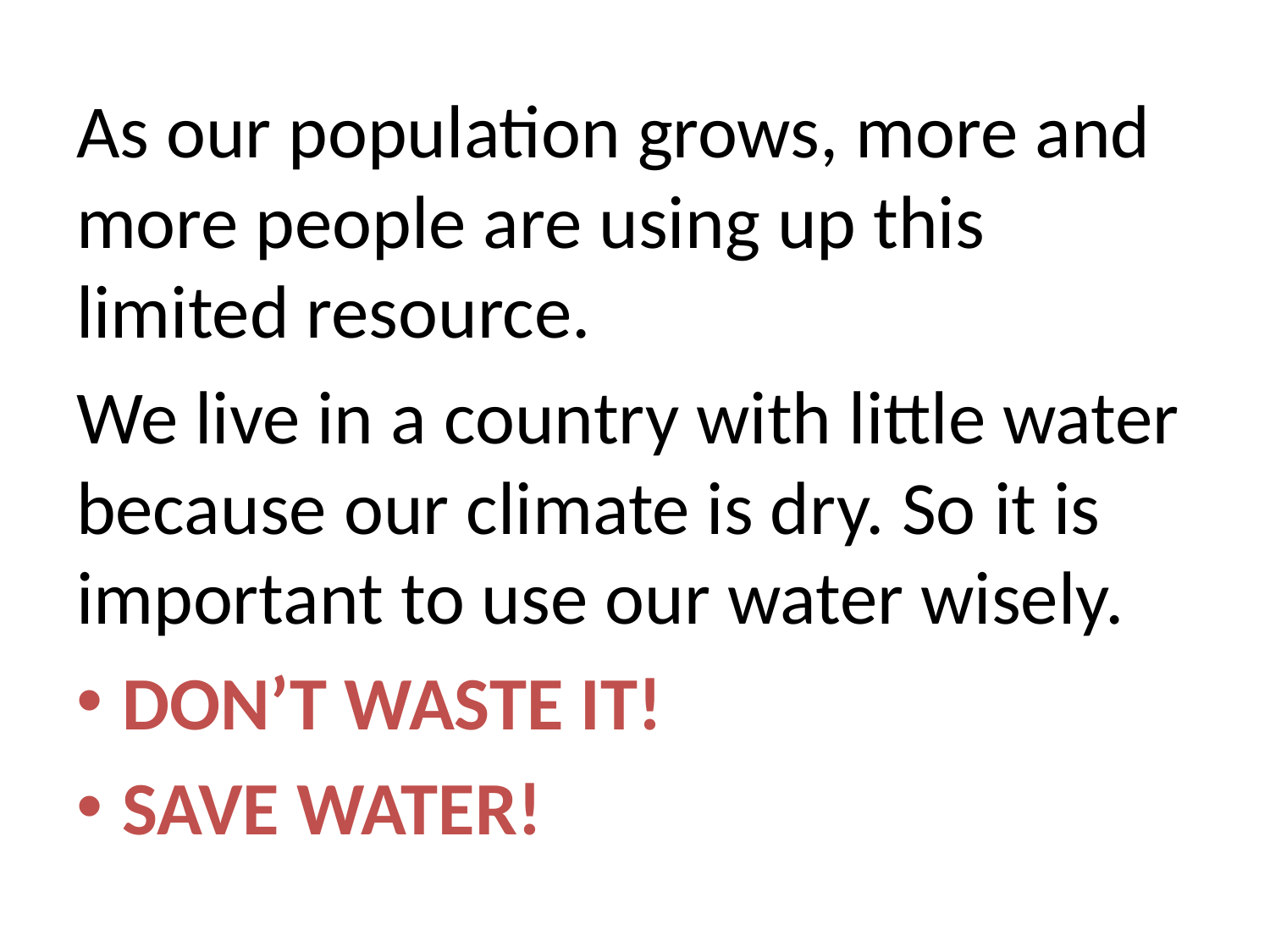

As our population grows, more and more people are using up this limited resource.
We live in a country with little water because our climate is dry. So it is important to use our water wisely.
DON’T WASTE IT!
SAVE WATER!